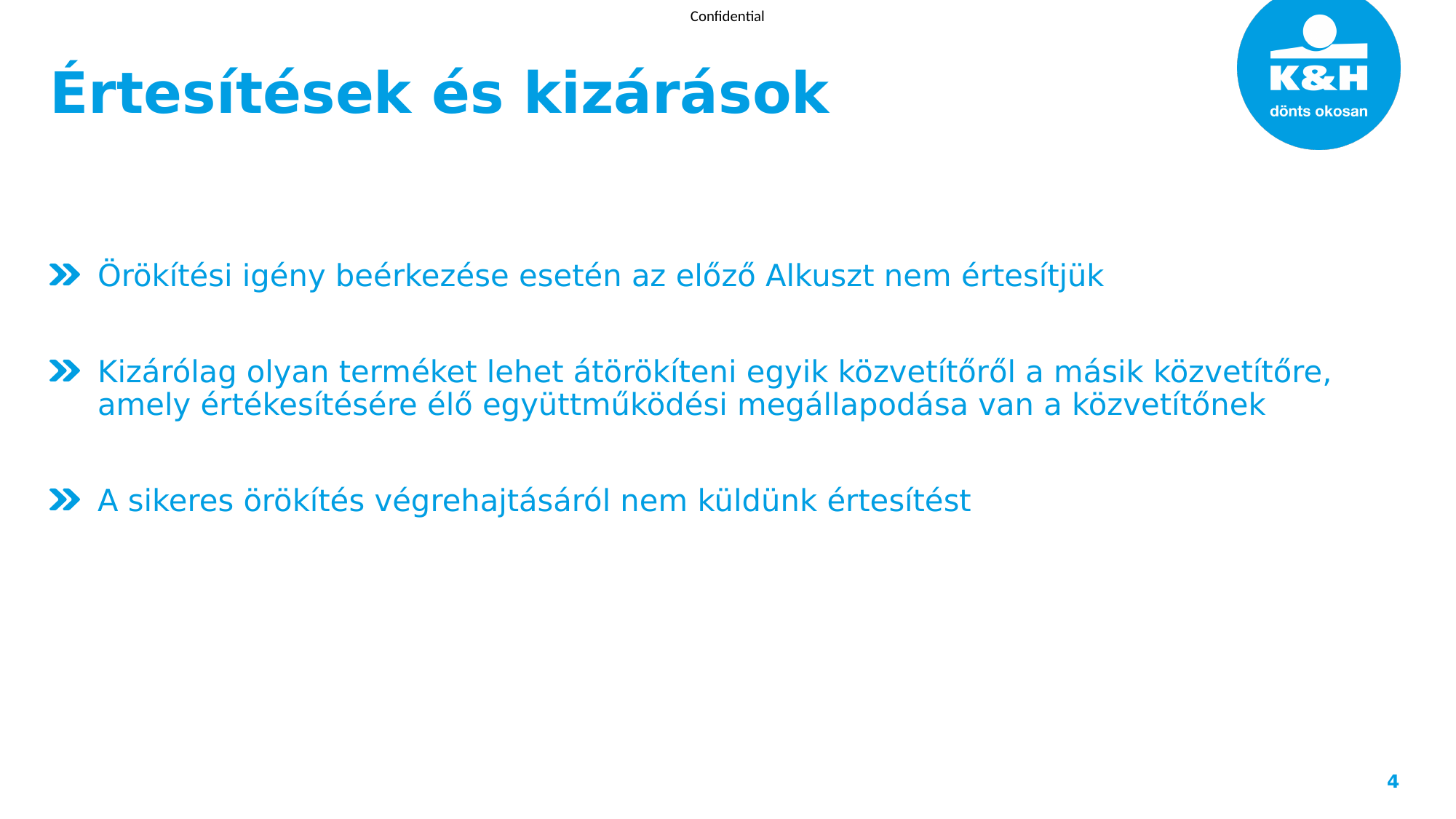

# Értesítések és kizárások

Örökítési igény beérkezése esetén az előző Alkuszt nem értesítjük

Kizárólag olyan terméket lehet átörökíteni egyik közvetítőről a másik közvetítőre, amely értékesítésére élő együttműködési megállapodása van a közvetítőnek

A sikeres örökítés végrehajtásáról nem küldünk értesítést
4